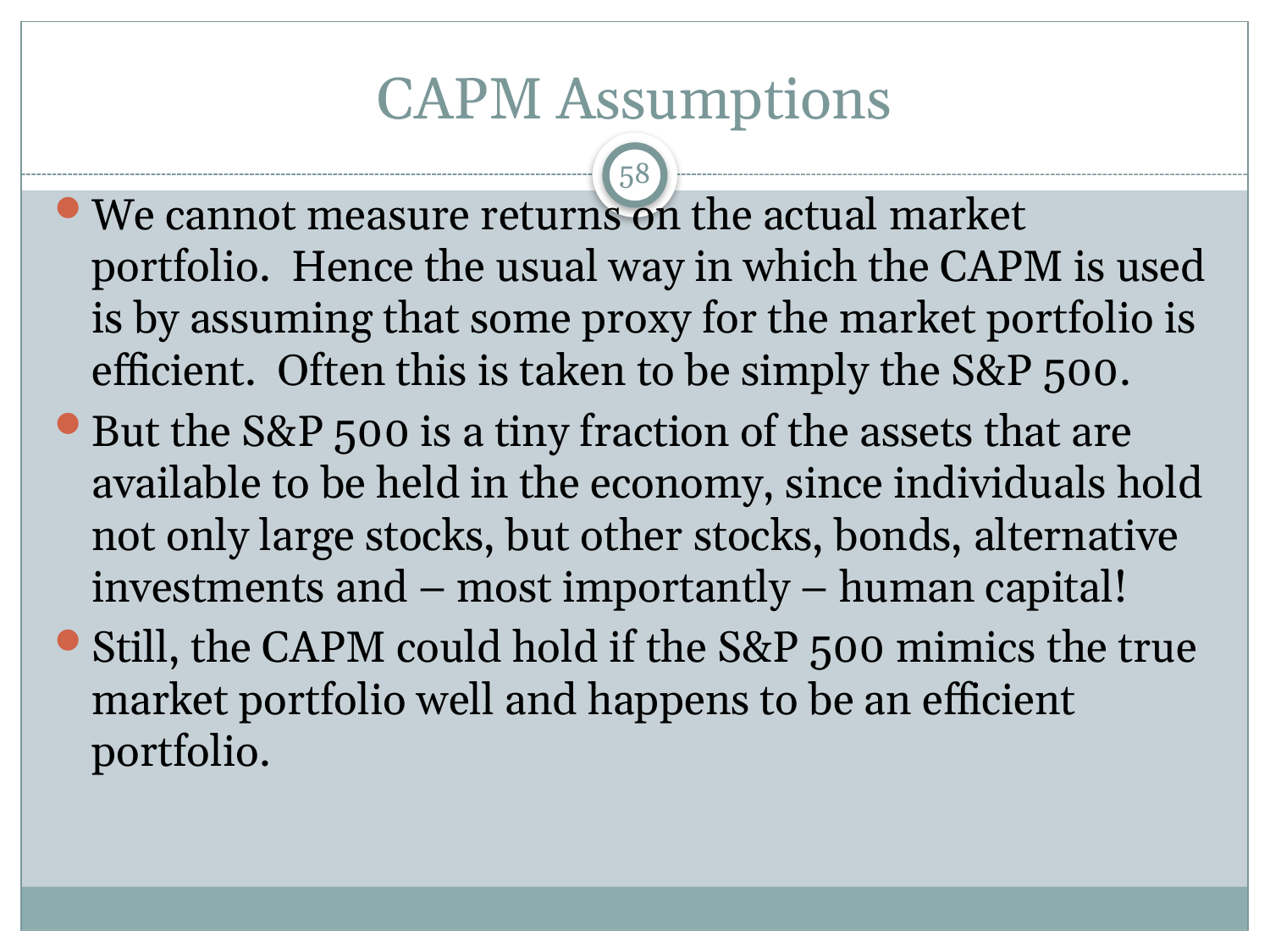

# CAPM Assumptions
58
We cannot measure returns on the actual market portfolio.  Hence the usual way in which the CAPM is used is by assuming that some proxy for the market portfolio is efficient.  Often this is taken to be simply the S&P 500.
But the S&P 500 is a tiny fraction of the assets that are available to be held in the economy, since individuals hold not only large stocks, but other stocks, bonds, alternative investments and – most importantly – human capital!
Still, the CAPM could hold if the S&P 500 mimics the true market portfolio well and happens to be an efficient portfolio.